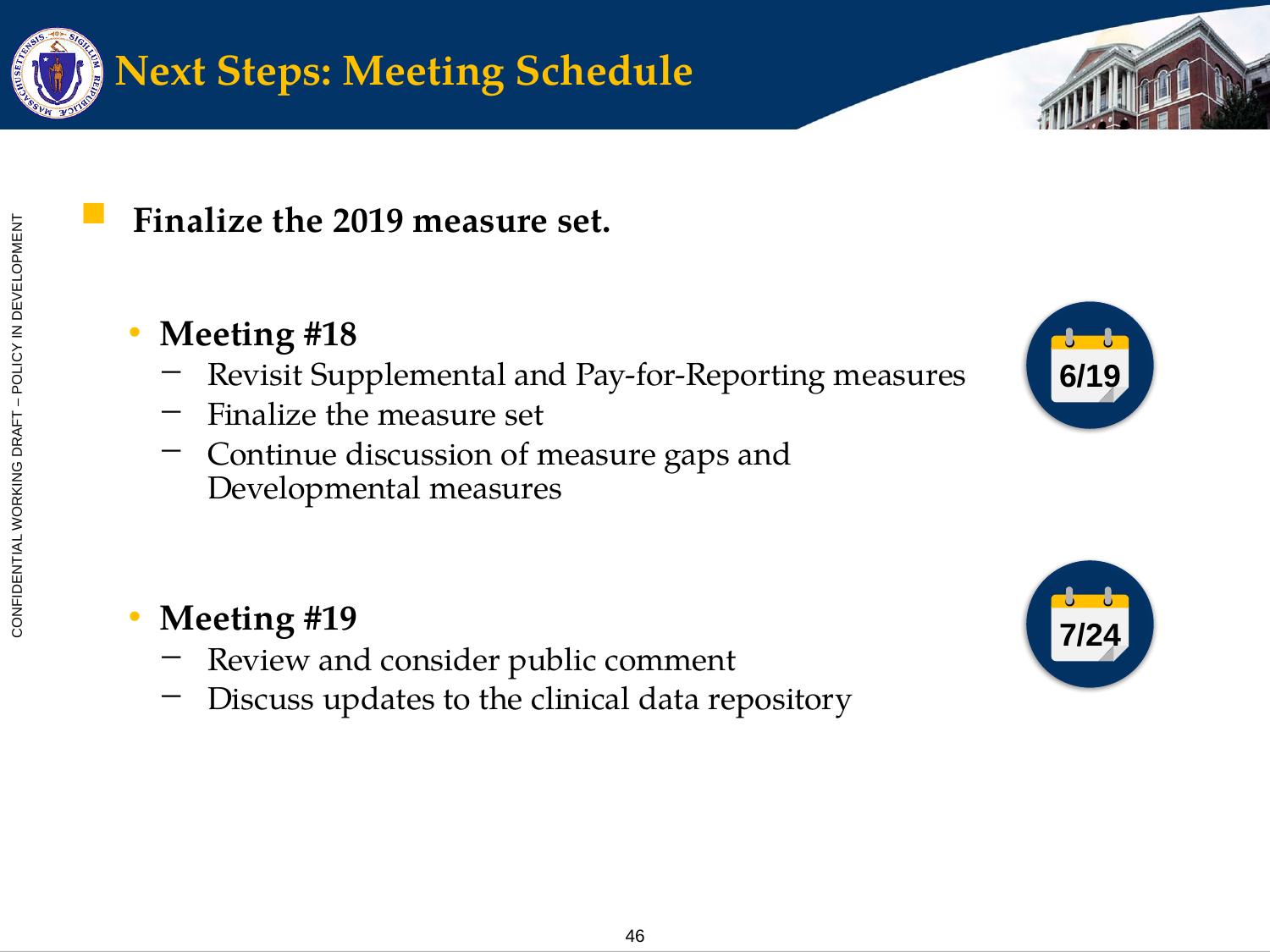

# Next Steps: Meeting Schedule
Finalize the 2019 measure set.

Meeting #18
Revisit Supplemental and Pay-for-Reporting measures
Finalize the measure set
Continue discussion of measure gaps and Developmental measures

Meeting #19
Review and consider public comment
Discuss updates to the clinical data repository

6/19

7/24